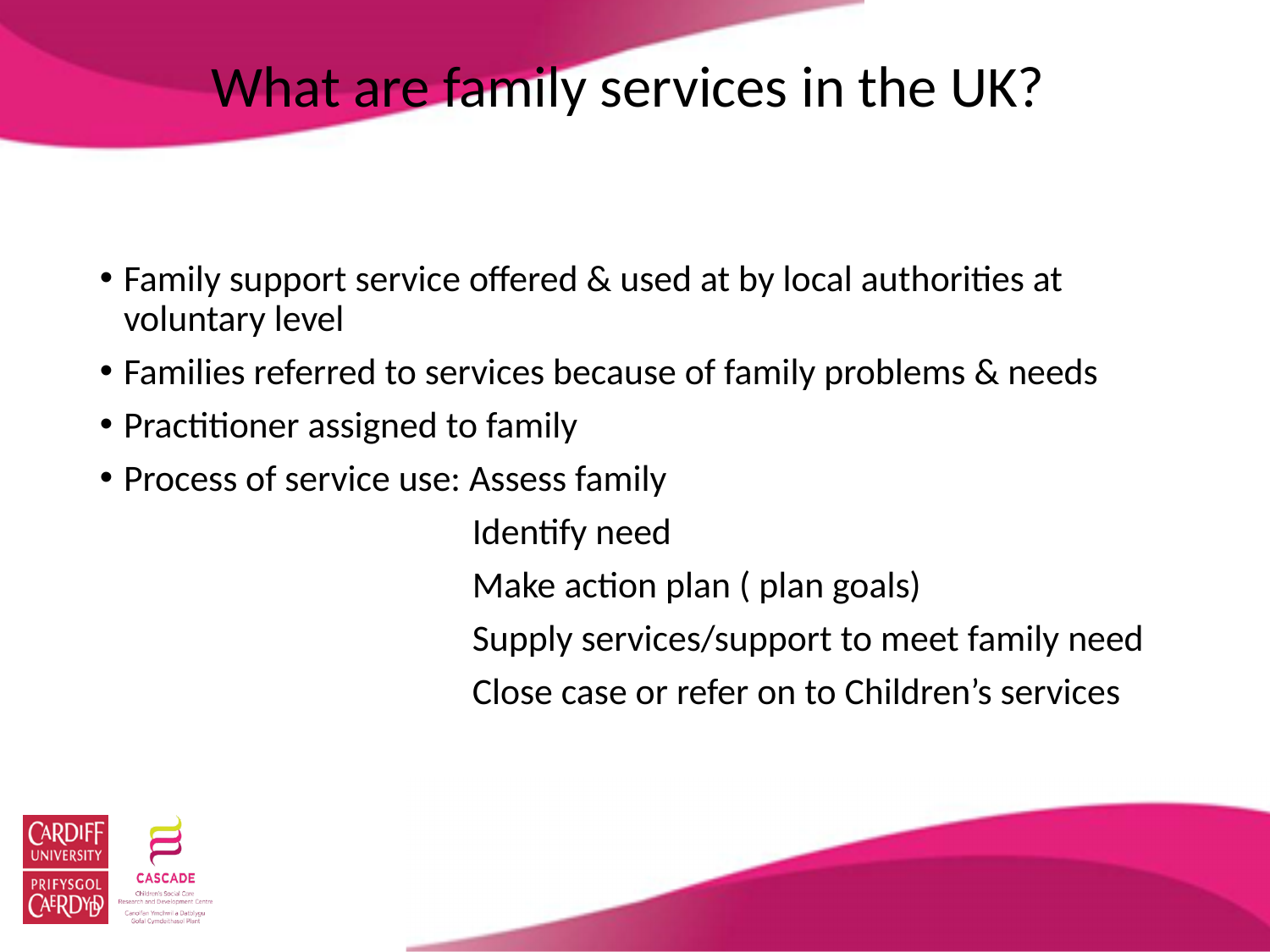

# What are family services in the UK?
Family support service offered & used at by local authorities at voluntary level
Families referred to services because of family problems & needs
Practitioner assigned to family
Process of service use: Assess family
                                            Identify need
                                            Make action plan ( plan goals)
                                            Supply services/support to meet family need
                                            Close case or refer on to Children’s services